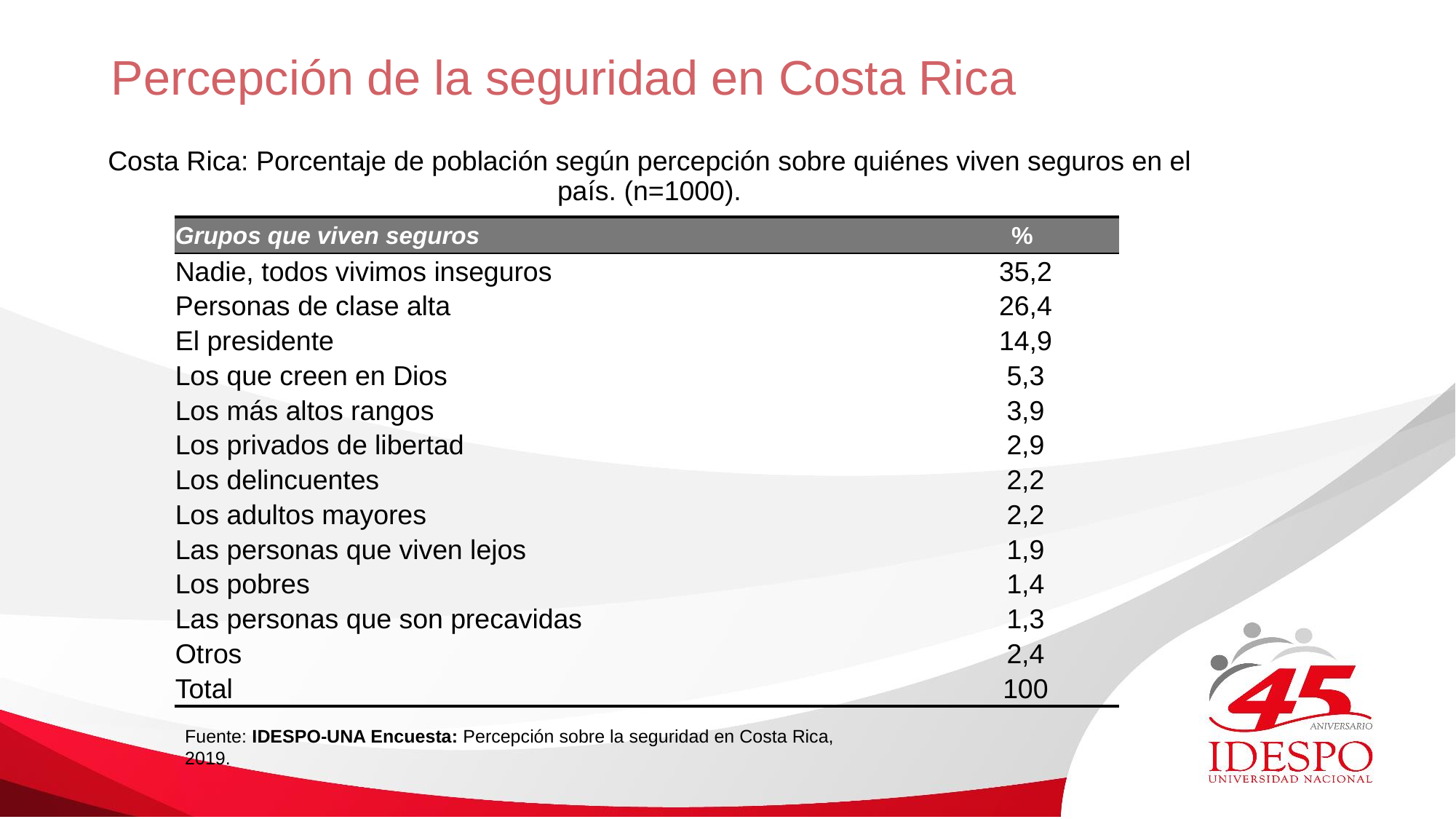

# Percepción de la seguridad en Costa Rica
Costa Rica: Porcentaje de población según percepción sobre quiénes viven seguros en el país. (n=1000).

| Grupos que viven seguros | % |
| --- | --- |
| Nadie, todos vivimos inseguros | 35,2 |
| Personas de clase alta | 26,4 |
| El presidente | 14,9 |
| Los que creen en Dios | 5,3 |
| Los más altos rangos | 3,9 |
| Los privados de libertad | 2,9 |
| Los delincuentes | 2,2 |
| Los adultos mayores | 2,2 |
| Las personas que viven lejos | 1,9 |
| Los pobres | 1,4 |
| Las personas que son precavidas | 1,3 |
| Otros | 2,4 |
| Total | 100 |
Fuente: IDESPO-UNA Encuesta: Percepción sobre la seguridad en Costa Rica, 2019.